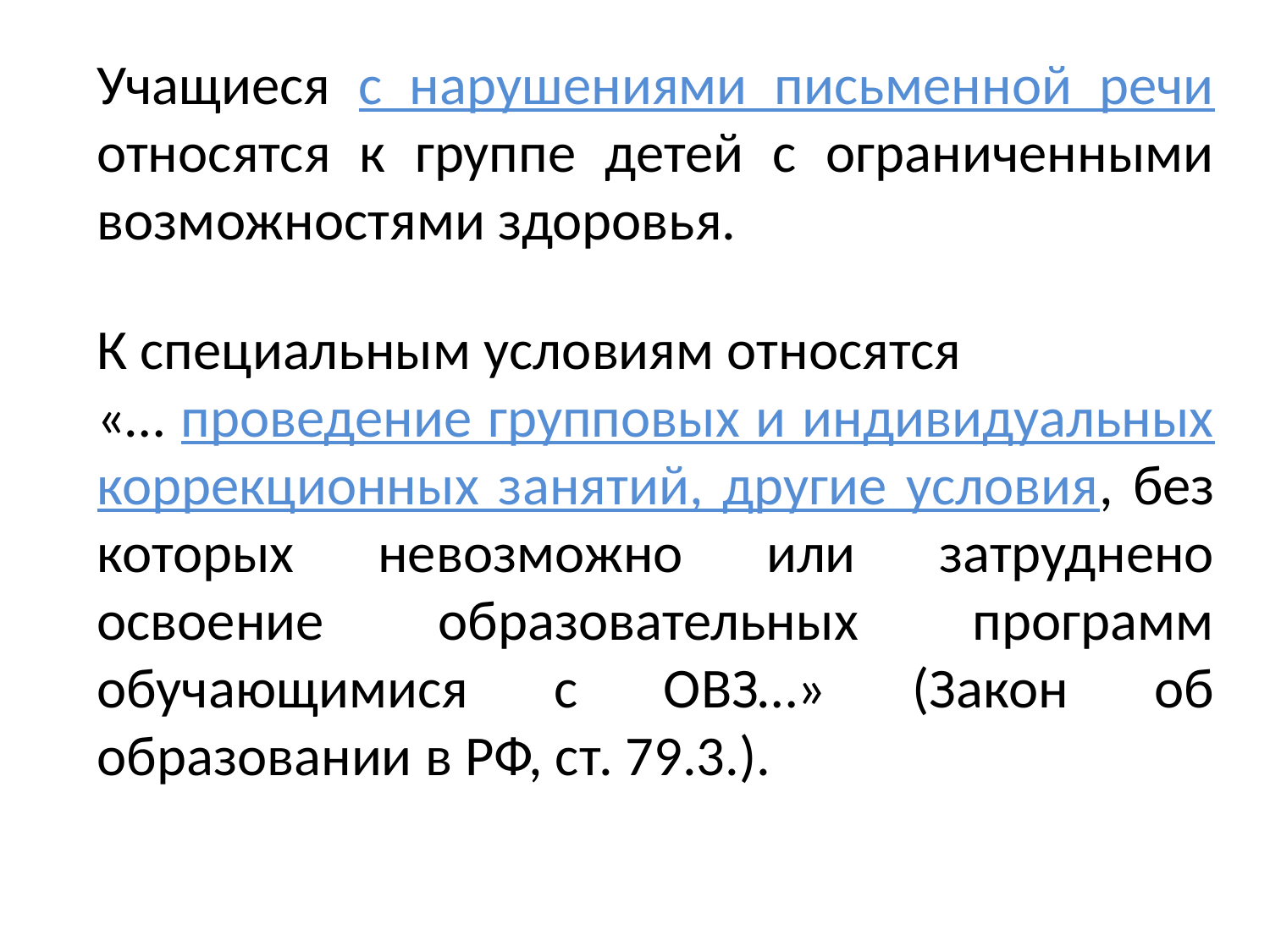

Учащиеся с нарушениями письменной речи относятся к группе детей с ограниченными возможностями здоровья.
К специальным условиям относятся
«… проведение групповых и индивидуальных коррекционных занятий, другие условия, без которых невозможно или затруднено освоение образовательных программ обучающимися с ОВЗ…» (Закон об образовании в РФ, ст. 79.3.).